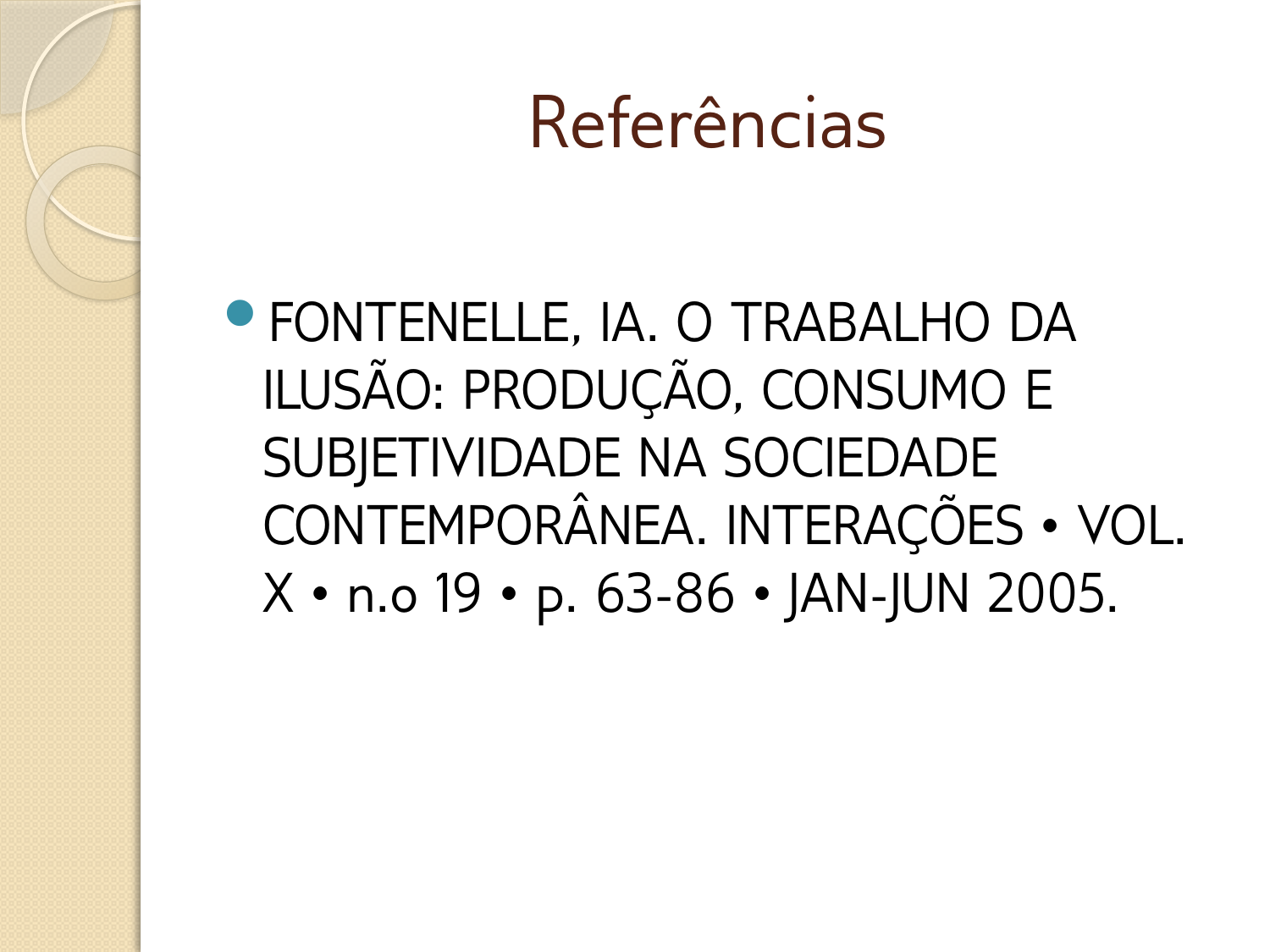

# Referências

FONTENELLE, IA. O TRABALHO DA ILUSÃO: PRODUÇÃO, CONSUMO E SUBJETIVIDADE NA SOCIEDADE CONTEMPORÂNEA. INTERAÇÕES • VOL. X • n.o 19 • p. 63-86 • JAN-JUN 2005.